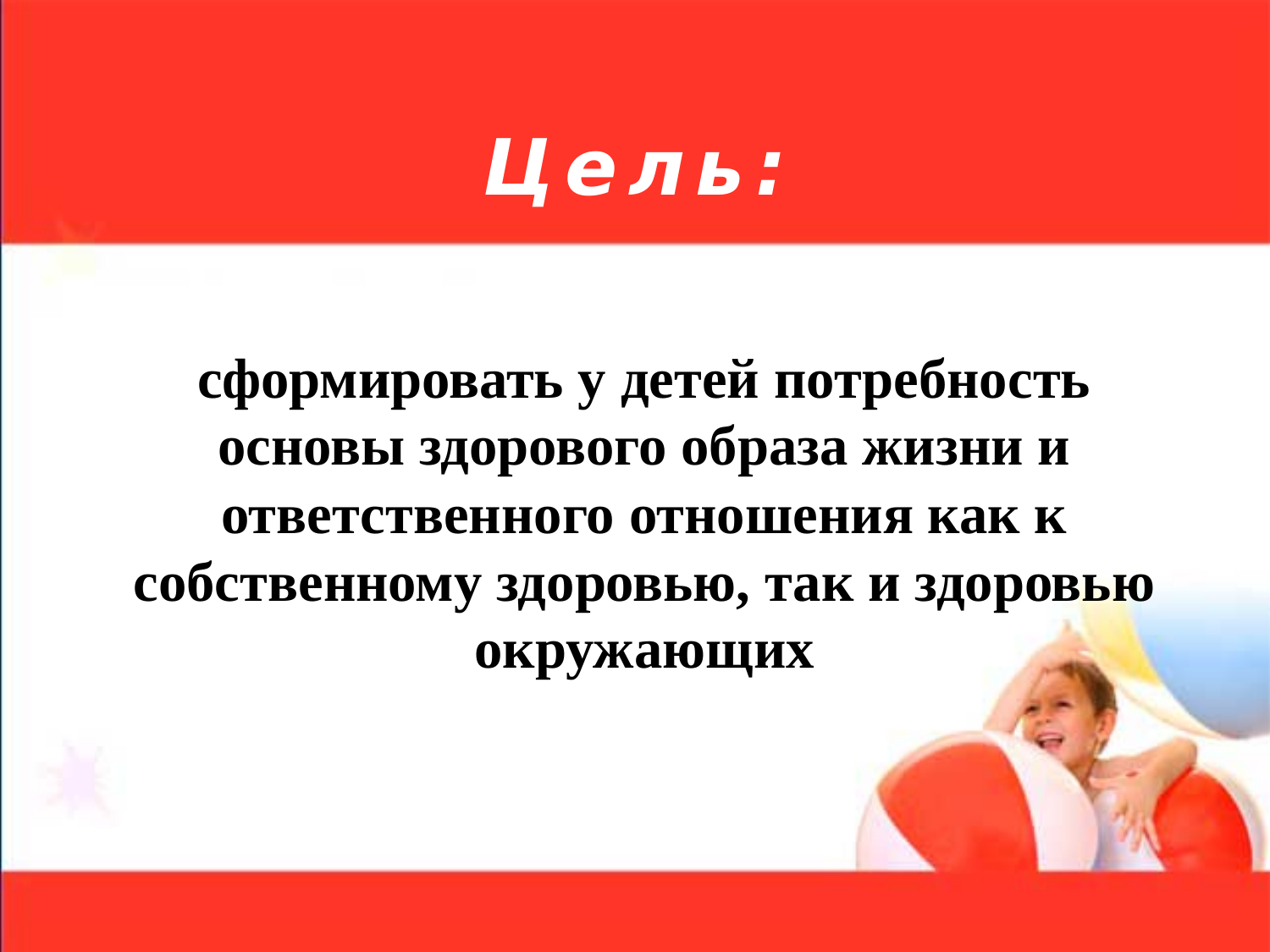

# Цель:

сформировать у детей потребность основы здорового образа жизни и ответственного отношения как к собственному здоровью, так и здоровью окружающих